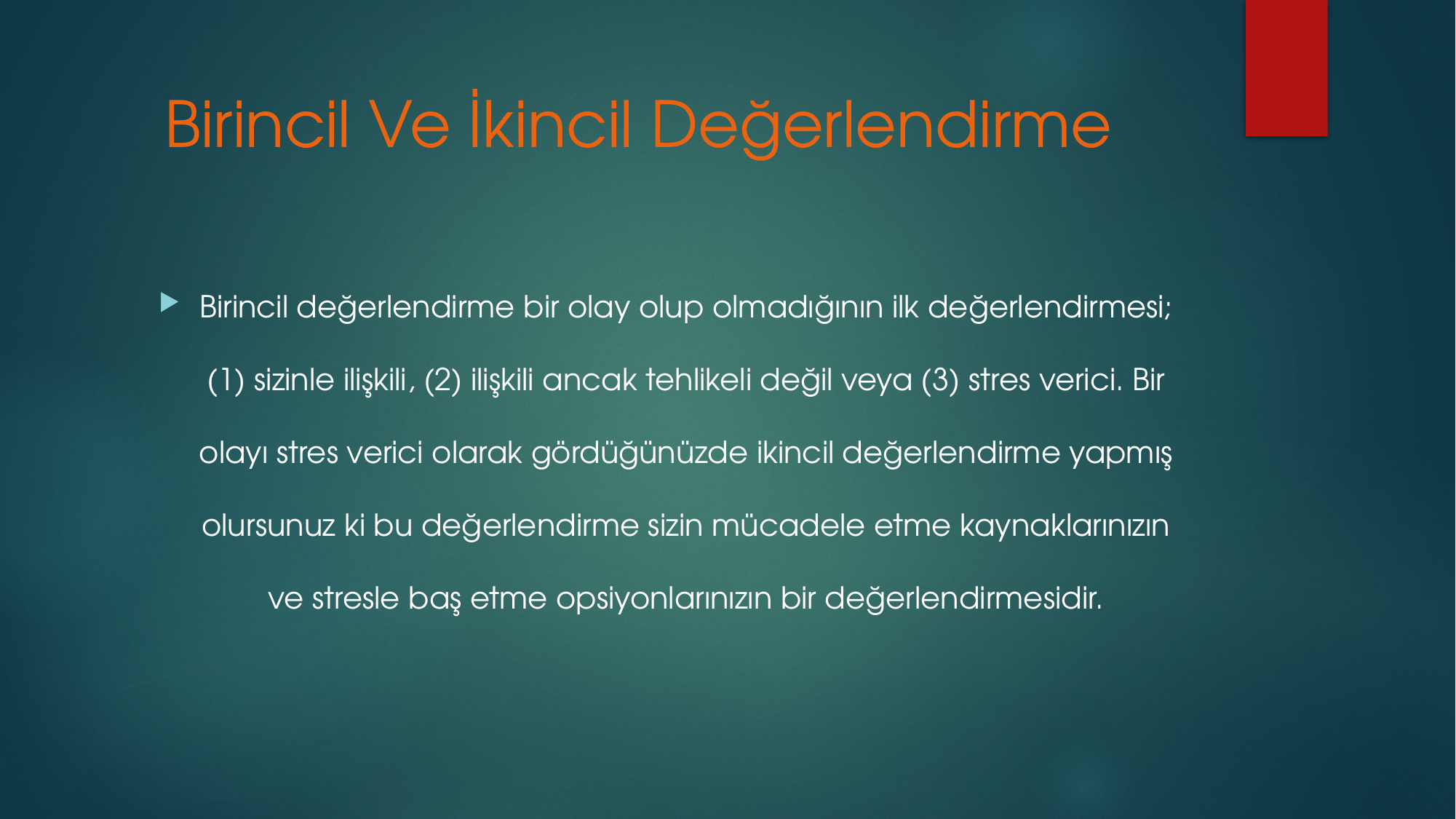

# Birincil Ve İkincil Değerlendirme
Birincil değerlendirme bir olay olup olmadığının ilk değerlendirmesi; (1) sizinle ilişkili, (2) ilişkili ancak tehlikeli değil veya (3) stres verici. Bir olayı stres verici olarak gördüğünüzde ikincil değerlendirme yapmış olursunuz ki bu değerlendirme sizin mücadele etme kaynaklarınızın ve stresle baş etme opsiyonlarınızın bir değerlendirmesidir.